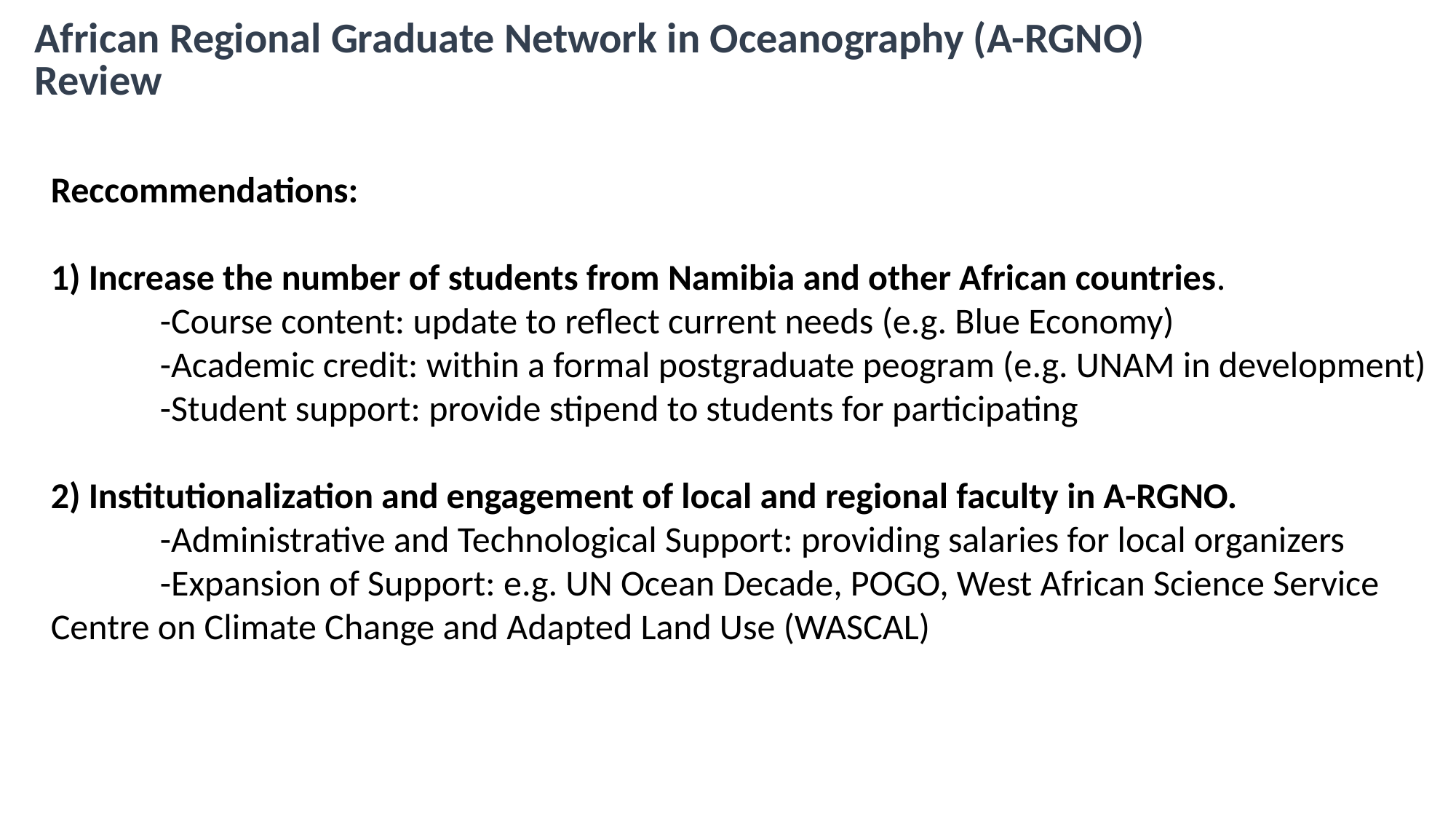

African Regional Graduate Network in Oceanography (A-RGNO)
Review

Reccommendations:

1) Increase the number of students from Namibia and other African countries.
	-Course content: update to reflect current needs (e.g. Blue Economy)
	-Academic credit: within a formal postgraduate peogram (e.g. UNAM in development)
	-Student support: provide stipend to students for participating

2) Institutionalization and engagement of local and regional faculty in A-RGNO.
	-Administrative and Technological Support: providing salaries for local organizers
	-Expansion of Support: e.g. UN Ocean Decade, POGO, West African Science Service Centre on Climate Change and Adapted Land Use (WASCAL)